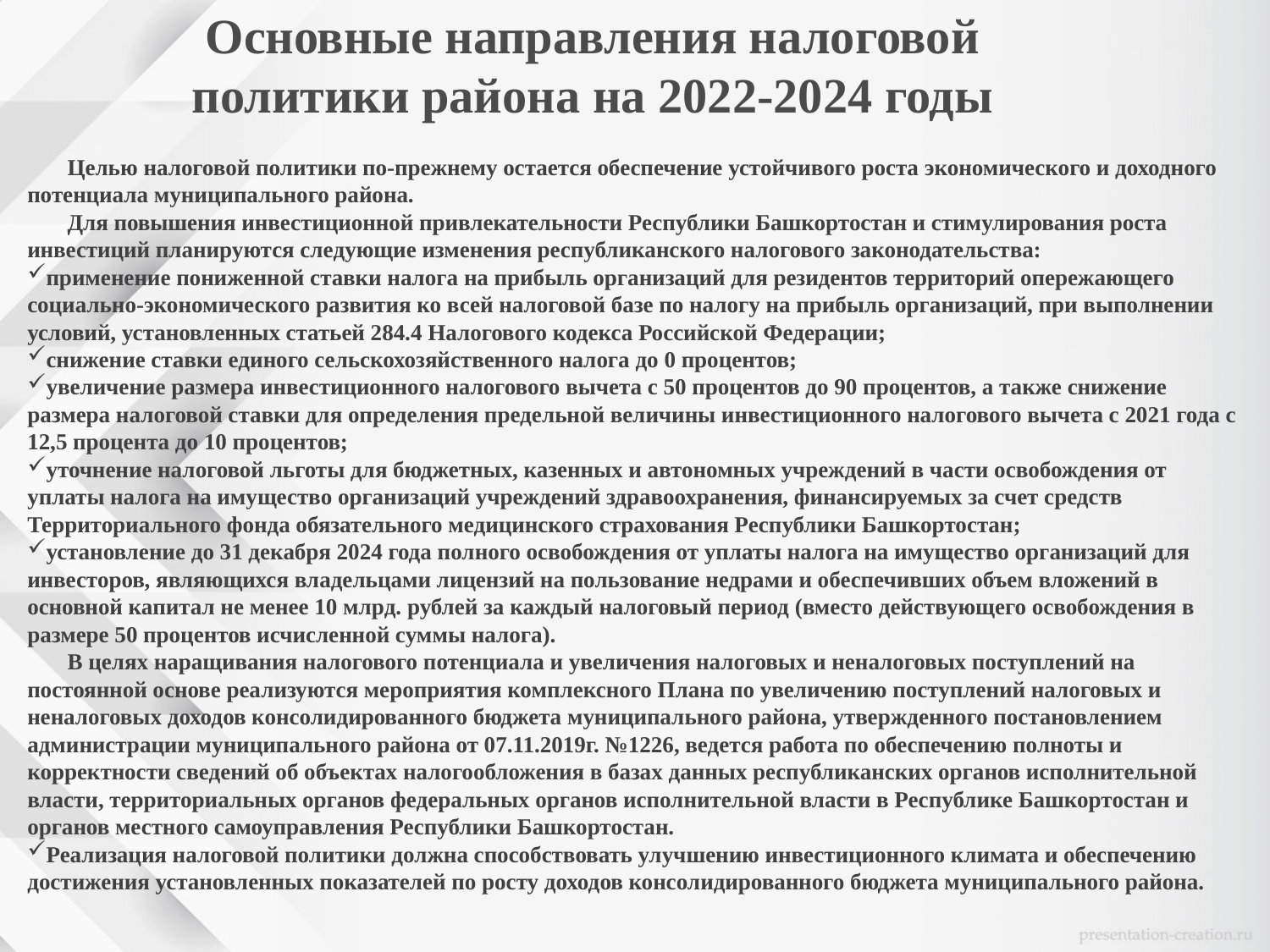

Основные направления налоговой
политики района на 2022-2024 годы
       Целью налоговой политики по-прежнему остается обеспечение устойчивого роста экономического и доходного потенциала муниципального района.
       Для повышения инвестиционной привлекательности Республики Башкортостан и стимулирования роста инвестиций планируются следующие изменения республиканского налогового законодательства:
применение пониженной ставки налога на прибыль организаций для резидентов территорий опережающего социально-экономического развития ко всей налоговой базе по налогу на прибыль организаций, при выполнении условий, установленных статьей 284.4 Налогового кодекса Российской Федерации;
снижение ставки единого сельскохозяйственного налога до 0 процентов;
увеличение размера инвестиционного налогового вычета с 50 процентов до 90 процентов, а также снижение размера налоговой ставки для определения предельной величины инвестиционного налогового вычета с 2021 года с 12,5 процента до 10 процентов;
уточнение налоговой льготы для бюджетных, казенных и автономных учреждений в части освобождения от уплаты налога на имущество организаций учреждений здравоохранения, финансируемых за счет средств Территориального фонда обязательного медицинского страхования Республики Башкортостан;
установление до 31 декабря 2024 года полного освобождения от уплаты налога на имущество организаций для инвесторов, являющихся владельцами лицензий на пользование недрами и обеспечивших объем вложений в основной капитал не менее 10 млрд. рублей за каждый налоговый период (вместо действующего освобождения в размере 50 процентов исчисленной суммы налога).
       В целях наращивания налогового потенциала и увеличения налоговых и неналоговых поступлений на постоянной основе реализуются мероприятия комплексного Плана по увеличению поступлений налоговых и неналоговых доходов консолидированного бюджета муниципального района, утвержденного постановлением администрации муниципального района от 07.11.2019г. №1226, ведется работа по обеспечению полноты и корректности сведений об объектах налогообложения в базах данных республиканских органов исполнительной власти, территориальных органов федеральных органов исполнительной власти в Республике Башкортостан и органов местного самоуправления Республики Башкортостан.
Реализация налоговой политики должна способствовать улучшению инвестиционного климата и обеспечению достижения установленных показателей по росту доходов консолидированного бюджета муниципального района.